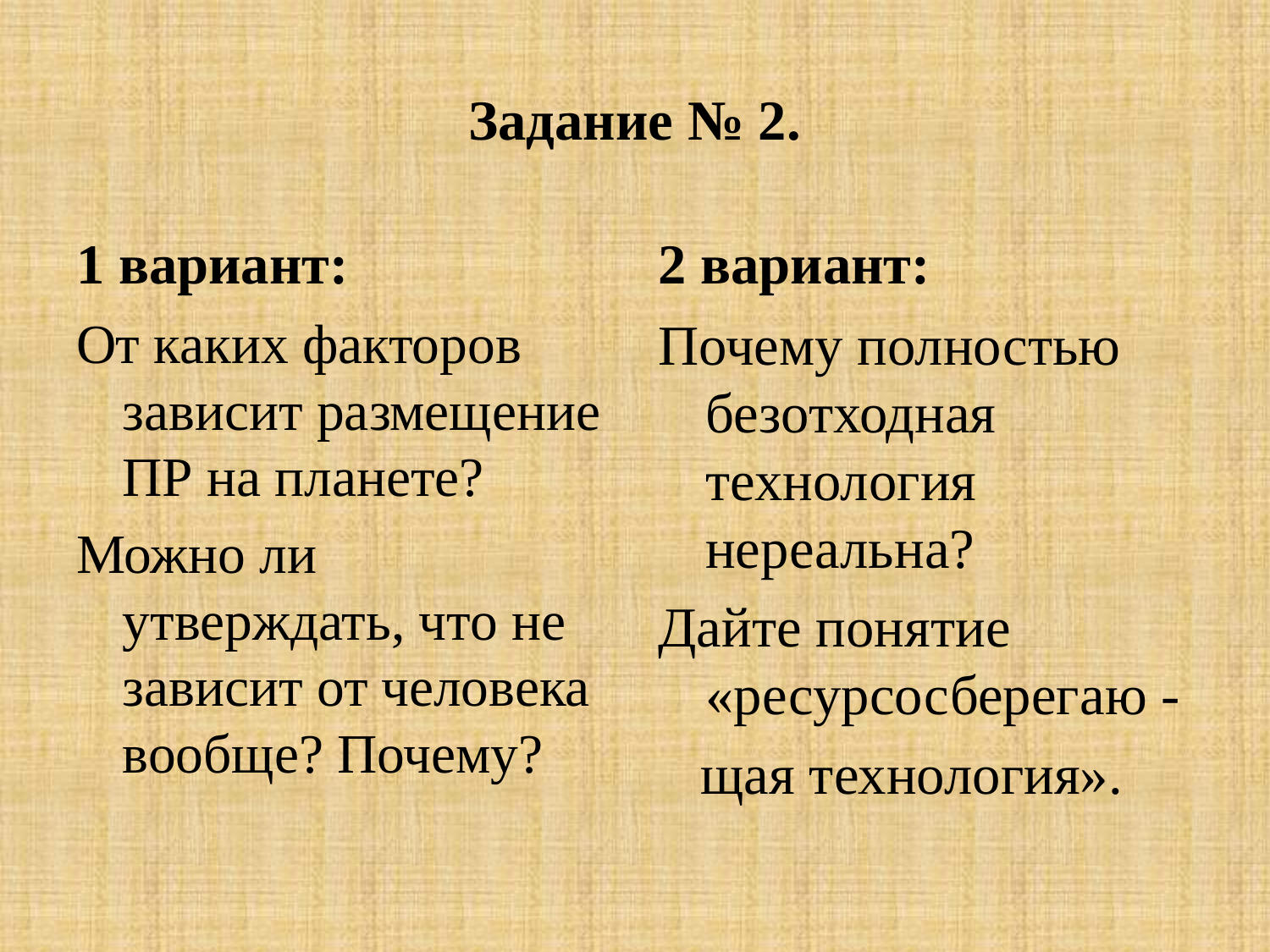

# Задание № 2.
1 вариант:
2 вариант:
От каких факторов зависит размещение ПР на планете?
Можно ли утверждать, что не зависит от человека вообще? Почему?
Почему полностью безотходная технология нереальна?
Дайте понятие «ресурсосберегаю -
   щая технология».